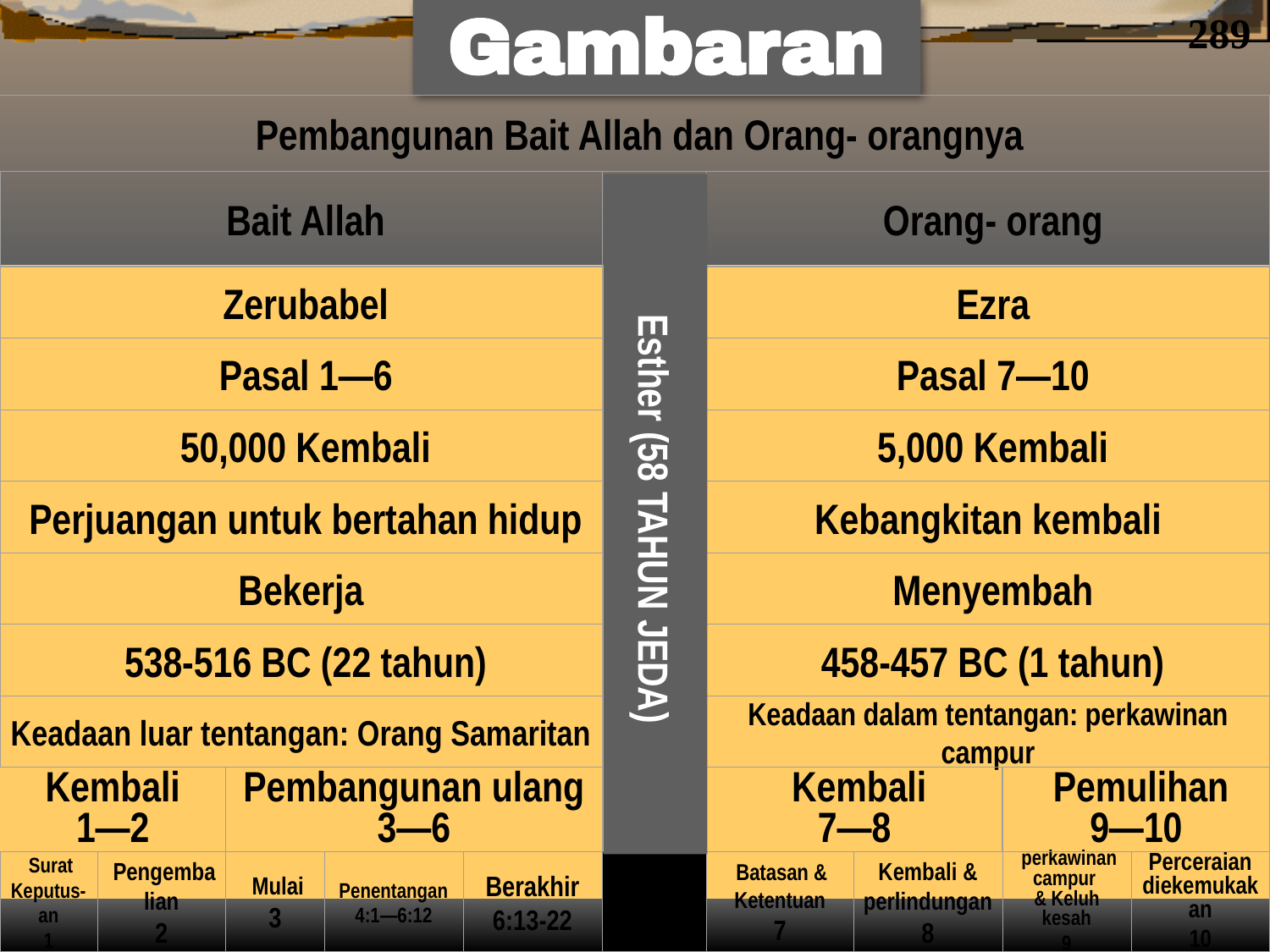

# Gambaran
289

 Pembangunan Bait Allah dan Orang- orangnya

 Bait Allah

 Orang- orang
 Esther (58 TAHUN JEDA)

 Zerubabel

 Ezra

 Pasal 1—6

 Pasal 7—10

 50,000 Kembali

 5,000 Kembali

 Perjuangan untuk bertahan hidup

Kebangkitan kembali

Bekerja

 Menyembah

 538-516 BC (22 tahun)

 458-457 BC (1 tahun)

Keadaan luar tentangan: Orang Samaritan

Keadaan dalam tentangan: perkawinan campur

Kembali
1—2

Pembangunan ulang
3—6

 Kembali
7—8

 Pemulihan
9—10

 Surat Keputus-an
1

 Pengembalian
2

 Mulai
3

Penentangan
4:1—6:12

Berakhir
6:13-22

 Batasan & Ketentuan
7

Kembali & perlindungan
8

 perkawinan campur
& Keluh kesah
9

Perceraian diekemukakan
10